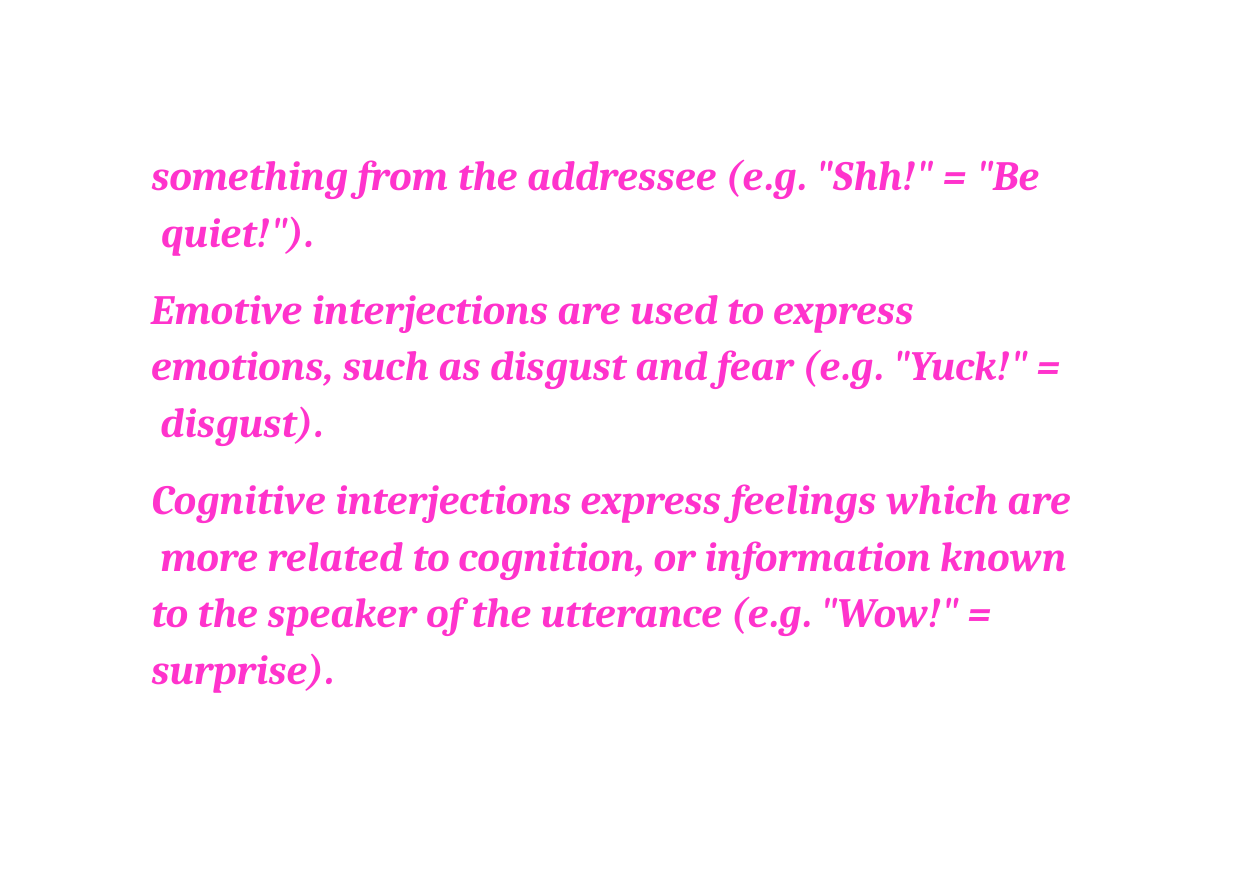

something from the addressee (e.g. "Shh!" = "Be  quiet!").
Emotive interjections are used to express  emotions, such as disgust and fear (e.g. "Yuck!" =  disgust).
Cognitive interjections express feelings which are  more related to cognition, or information known  to the speaker of the utterance (e.g. "Wow!" =  surprise).